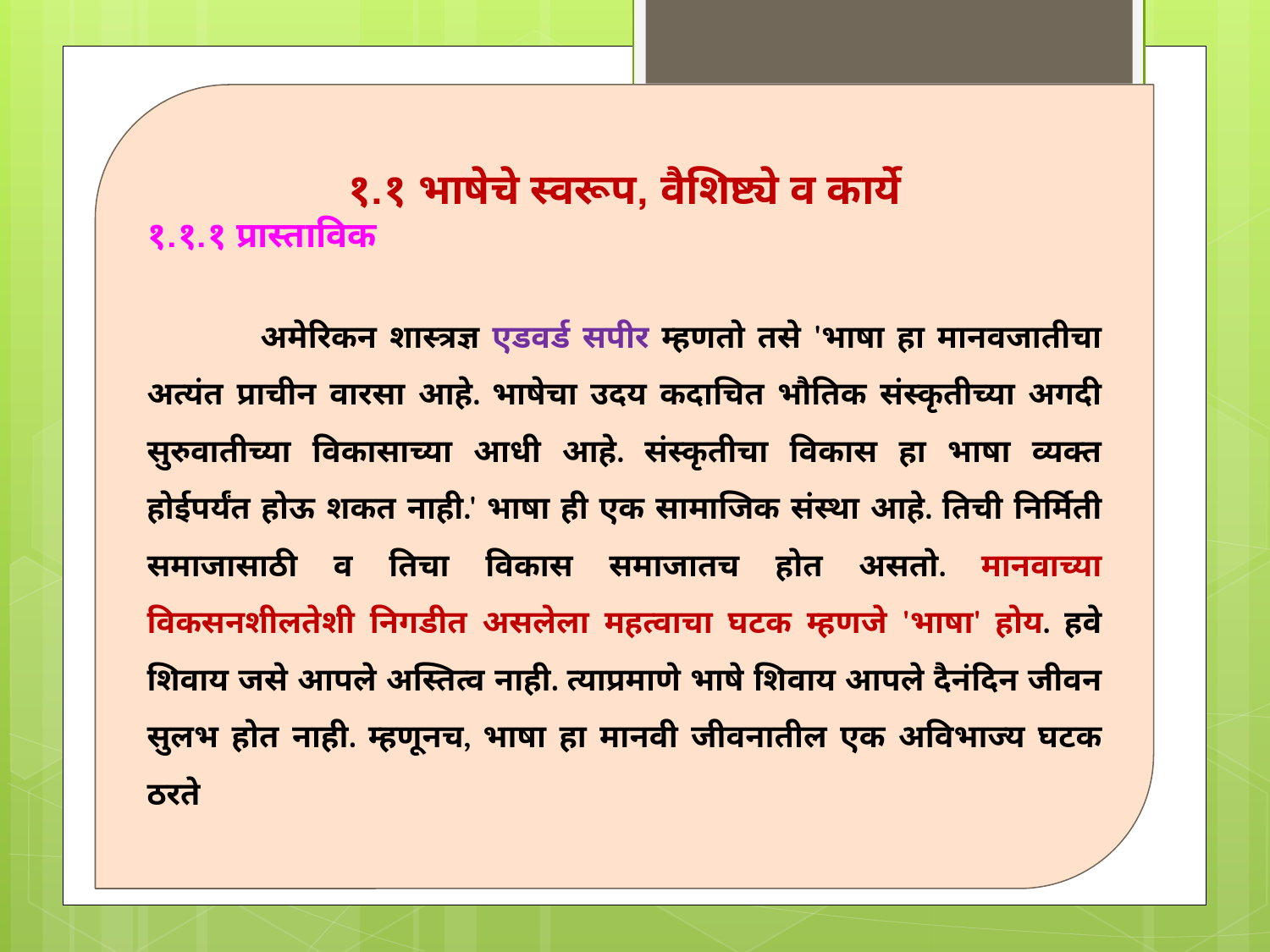

१.१ भाषेचे स्वरूप, वैशिष्ट्ये व कार्ये
१.१.१ प्रास्ताविक

         अमेरिकन शास्त्रज्ञ एडवर्ड सपीर म्हणतो तसे 'भाषा हा मानवजातीचा अत्यंत प्राचीन वारसा आहे. भाषेचा उदय कदाचित भौतिक संस्कृतीच्या अगदी सुरुवातीच्या विकासाच्या आधी आहे. संस्कृतीचा विकास हा भाषा व्यक्त होईपर्यंत होऊ शकत नाही.' भाषा ही एक सामाजिक संस्था आहे. तिची निर्मिती समाजासाठी व तिचा विकास समाजातच होत असतो. मानवाच्या विकसनशीलतेशी निगडीत असलेला महत्वाचा घटक म्हणजे 'भाषा' होय. हवे शिवाय जसे आपले अस्तित्व नाही. त्याप्रमाणे भाषे शिवाय आपले दैनंदिन जीवन सुलभ होत नाही. म्हणूनच, भाषा हा मानवी जीवनातील एक अविभाज्य घटक ठरते